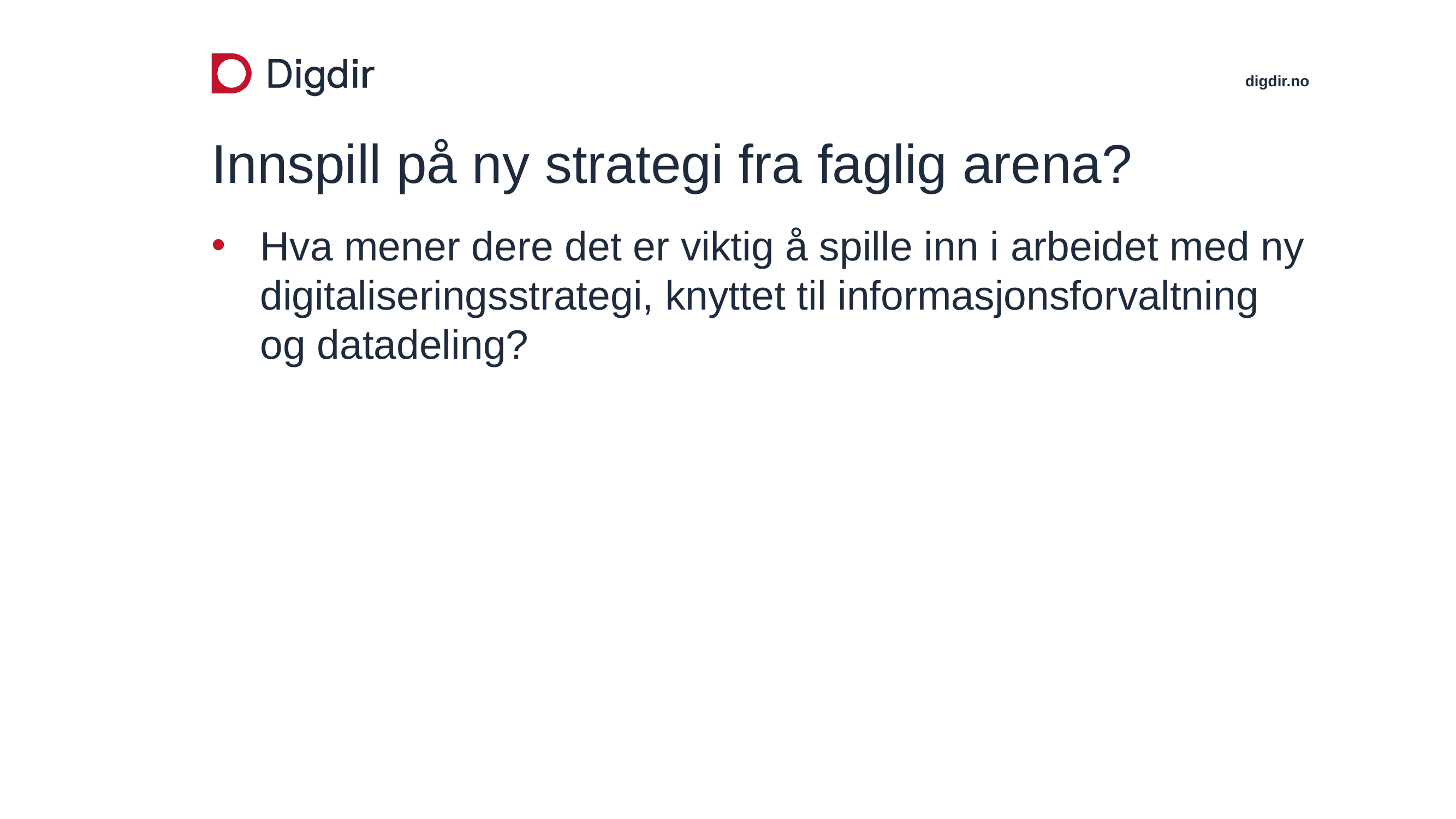

# Innspill på ny strategi fra faglig arena?
Hva mener dere det er viktig å spille inn i arbeidet med ny digitaliseringsstrategi, knyttet til informasjonsforvaltning og datadeling?